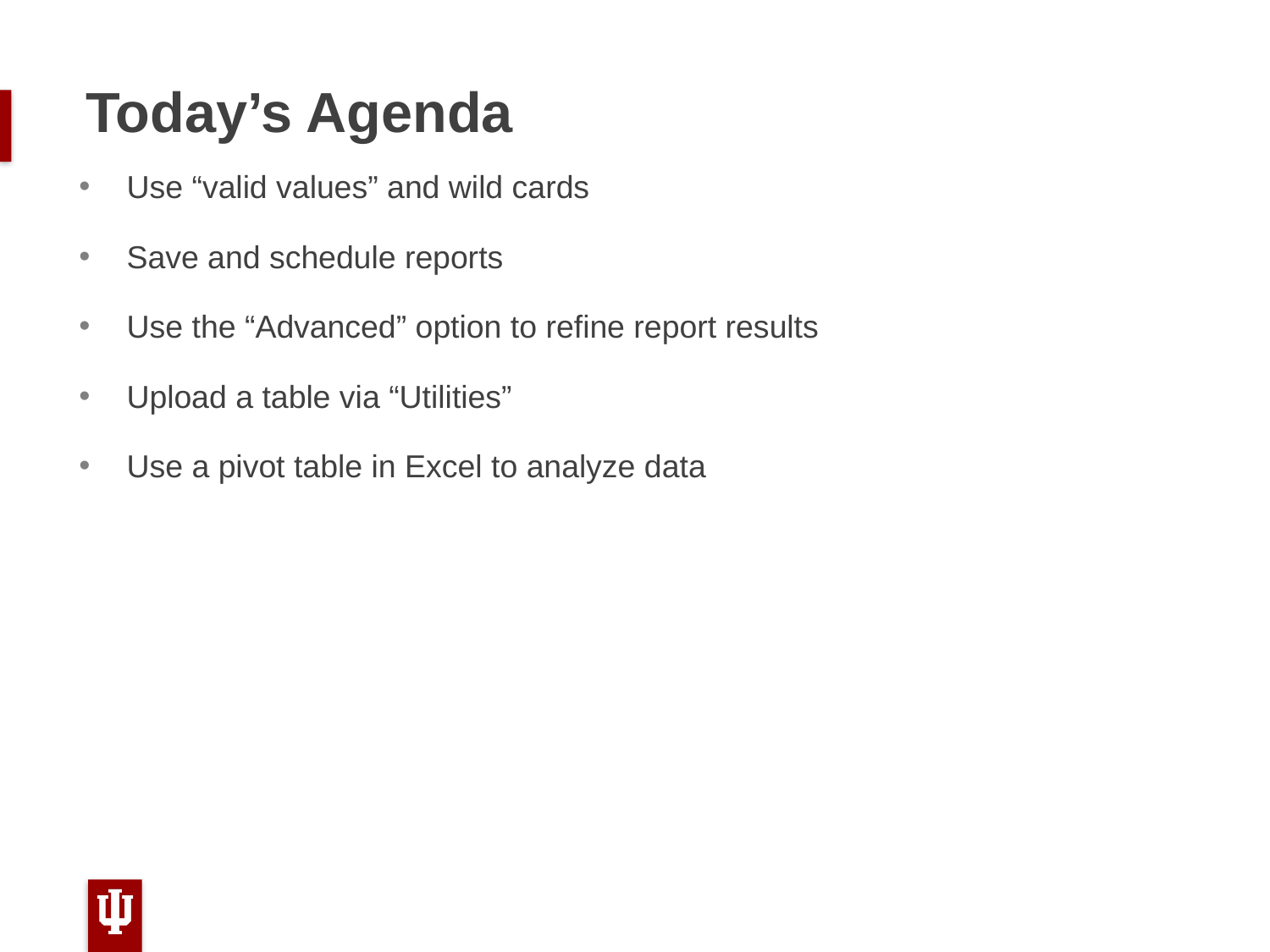

# Today’s Agenda
Use “valid values” and wild cards
Save and schedule reports
Use the “Advanced” option to refine report results
Upload a table via “Utilities”
Use a pivot table in Excel to analyze data